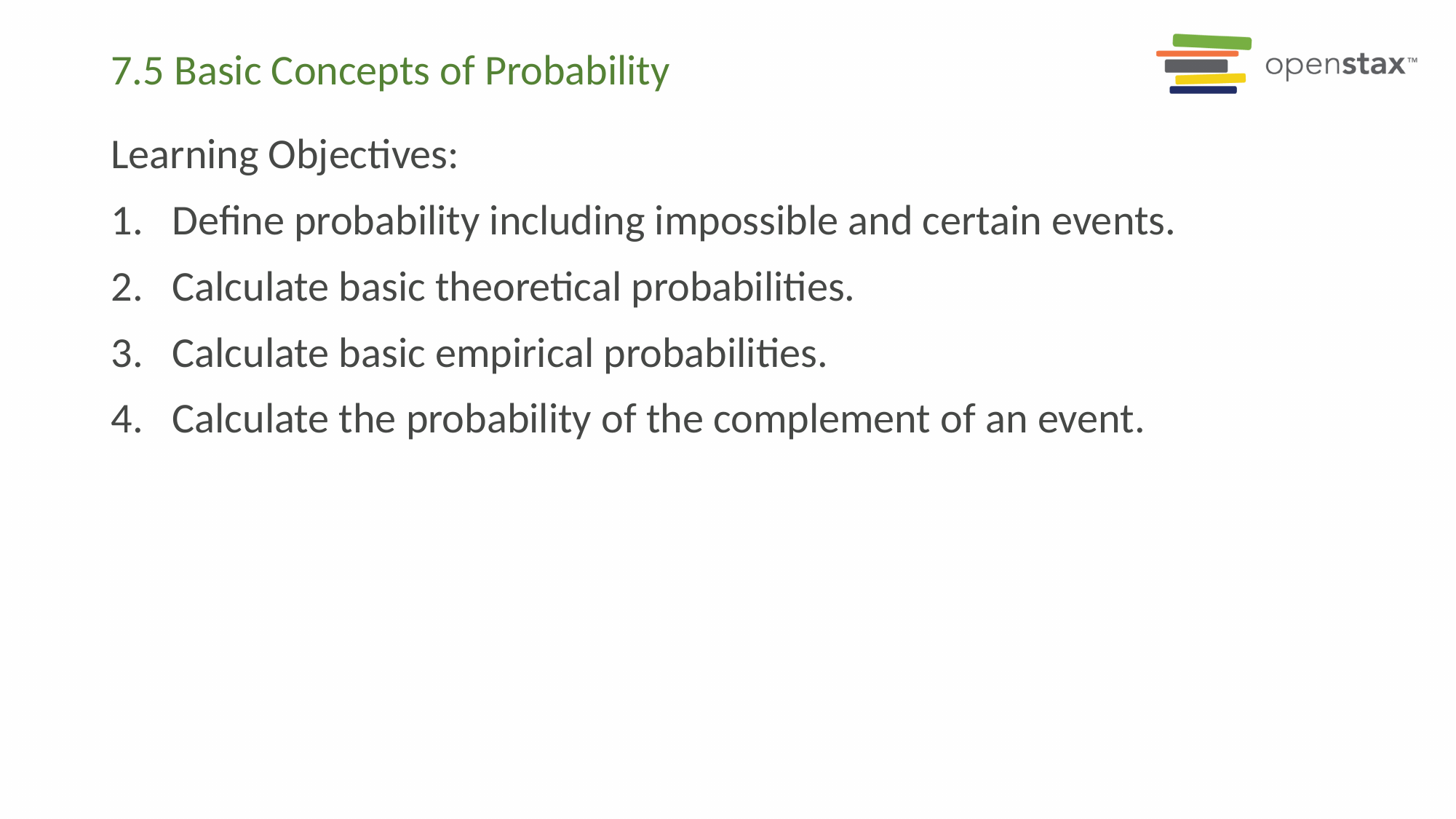

# 7.5 Basic Concepts of Probability
Learning Objectives:
Define probability including impossible and certain events.
Calculate basic theoretical probabilities.
Calculate basic empirical probabilities.
Calculate the probability of the complement of an event.